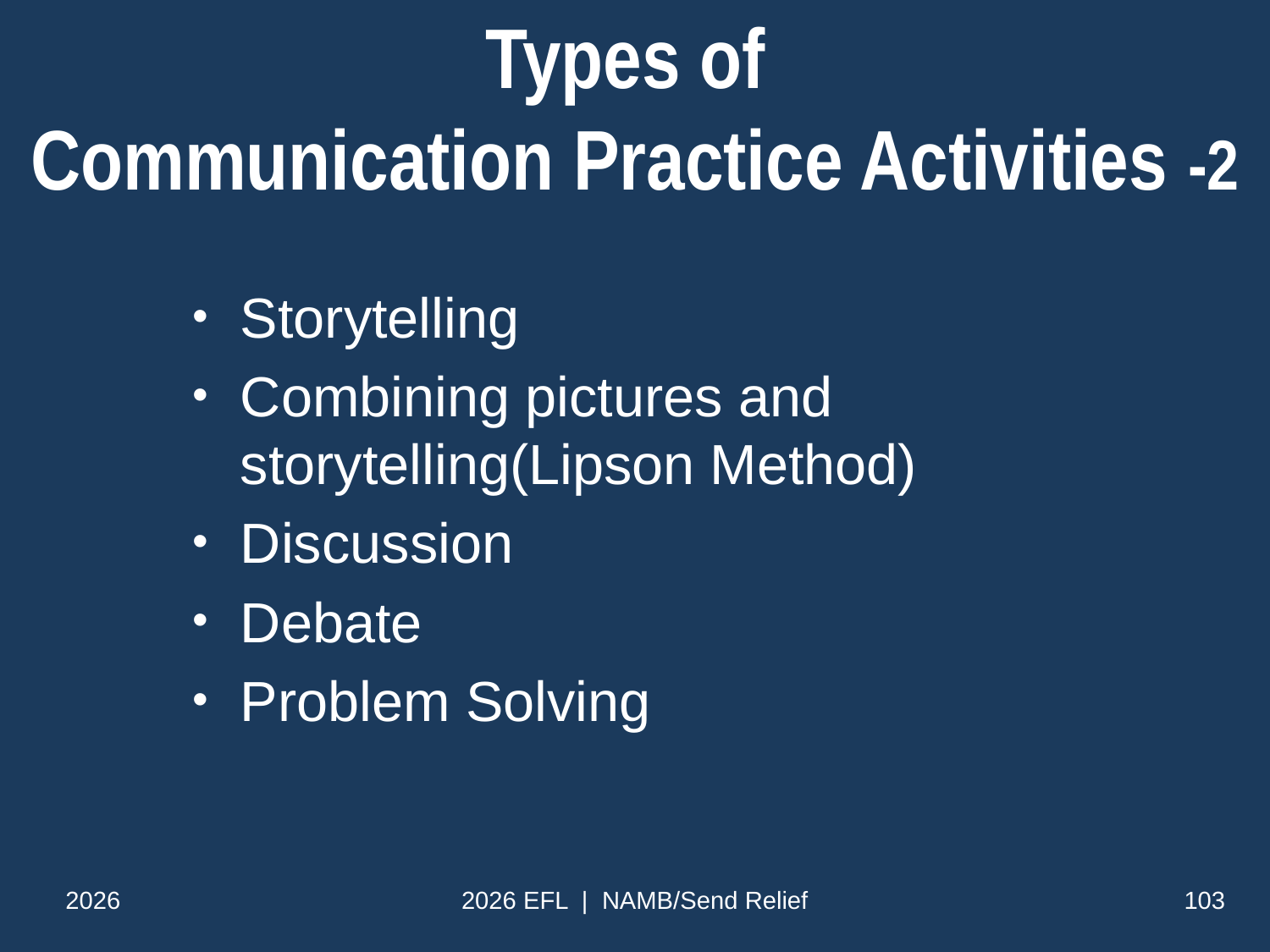

# Types of Communication Practice Activities -2
Storytelling
Combining pictures and storytelling(Lipson Method)
Discussion
Debate
Problem Solving
2026
2026 EFL  |  NAMB/Send Relief
103